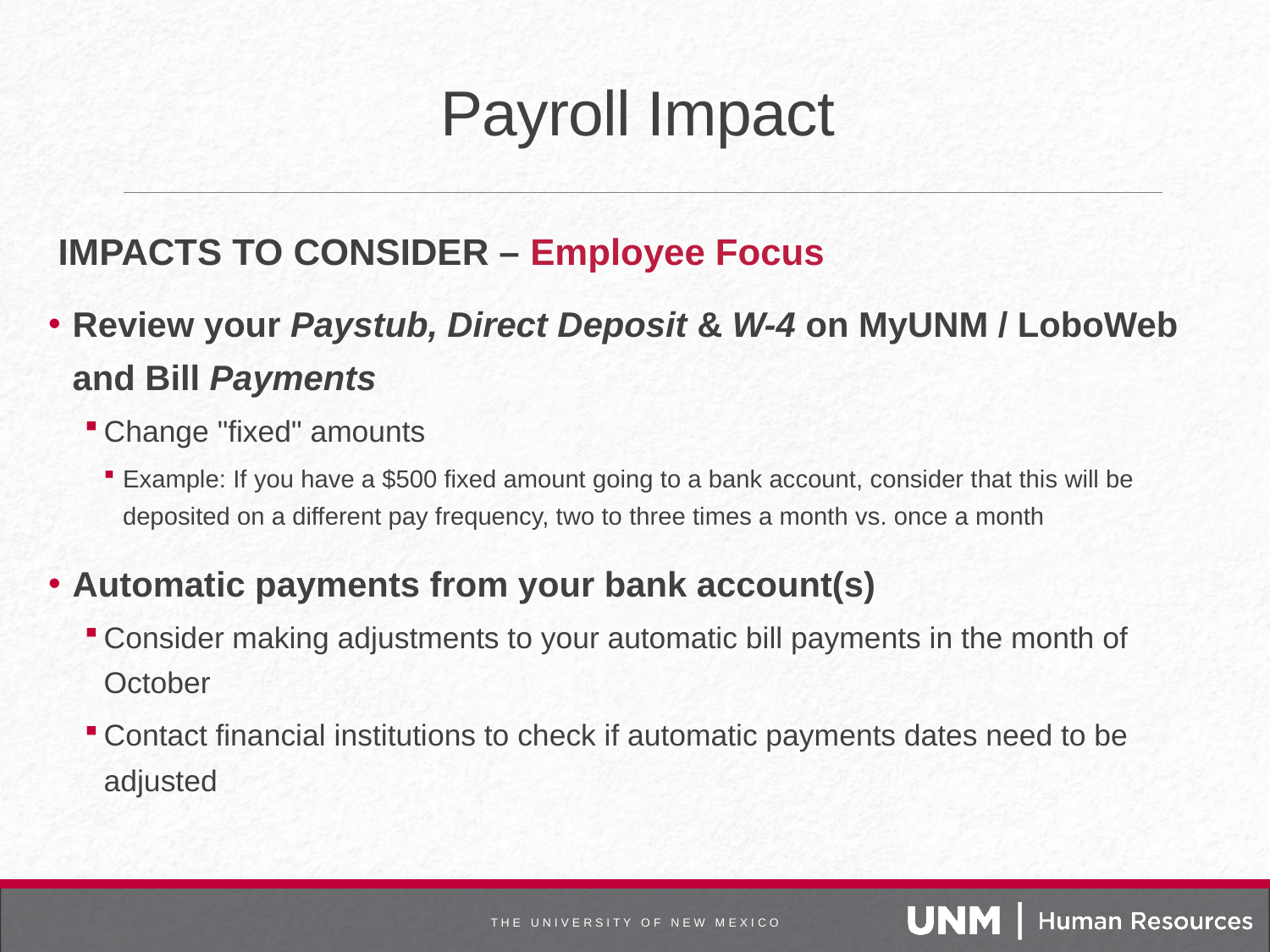

# Payroll Impact
IMPACTS TO CONSIDER – Employee Focus
Review your Paystub, Direct Deposit & W-4 on MyUNM / LoboWeb and Bill Payments
Change "fixed" amounts
Example: If you have a $500 fixed amount going to a bank account, consider that this will be deposited on a different pay frequency, two to three times a month vs. once a month
Automatic payments from your bank account(s)
Consider making adjustments to your automatic bill payments in the month of October
Contact financial institutions to check if automatic payments dates need to be adjusted

T H E   U N I V E R S I T Y   O F   N E W   M E X I C O